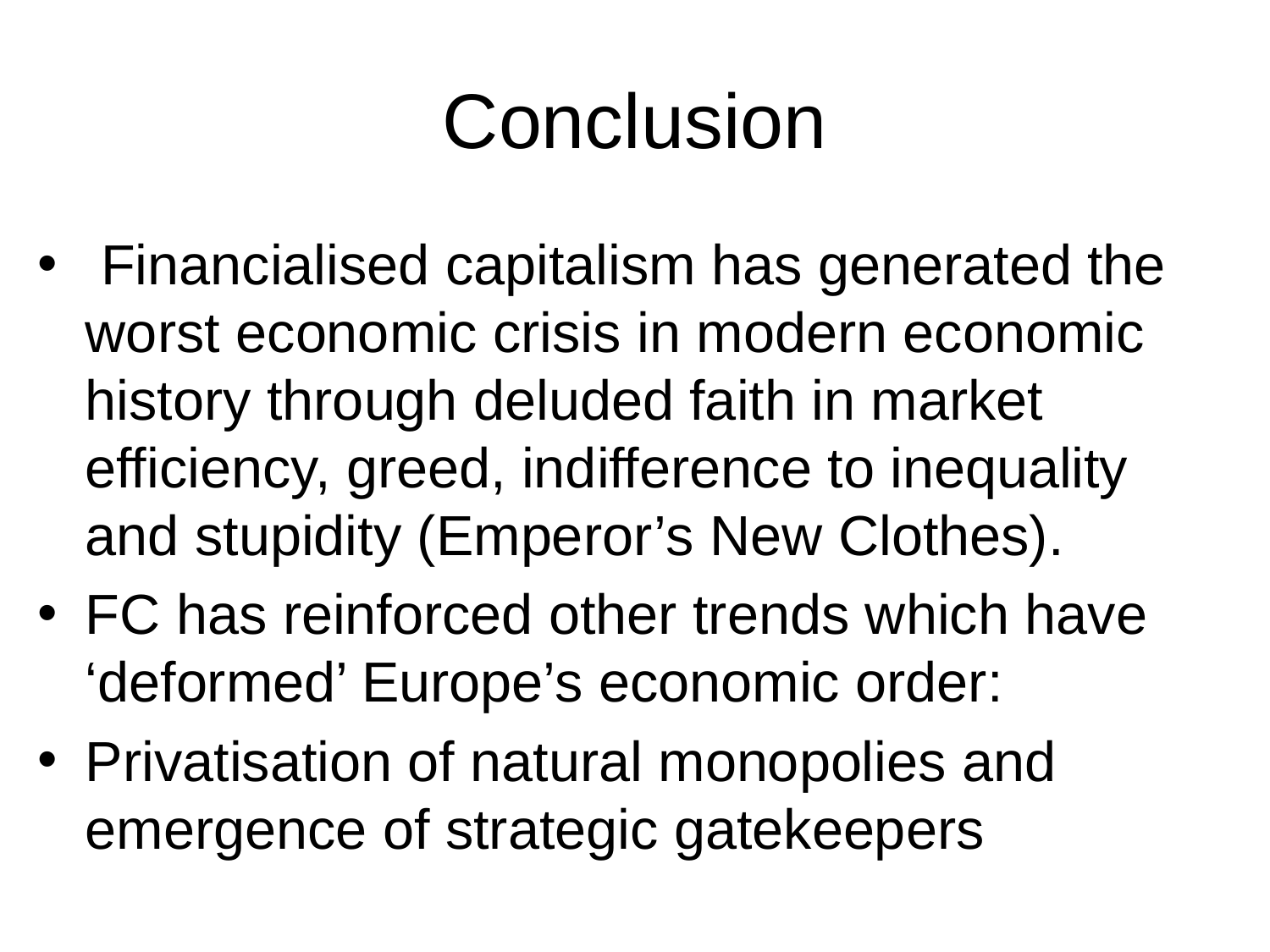

# Conclusion
 Financialised capitalism has generated the worst economic crisis in modern economic history through deluded faith in market efficiency, greed, indifference to inequality and stupidity (Emperor’s New Clothes).
FC has reinforced other trends which have ‘deformed’ Europe’s economic order:
Privatisation of natural monopolies and emergence of strategic gatekeepers